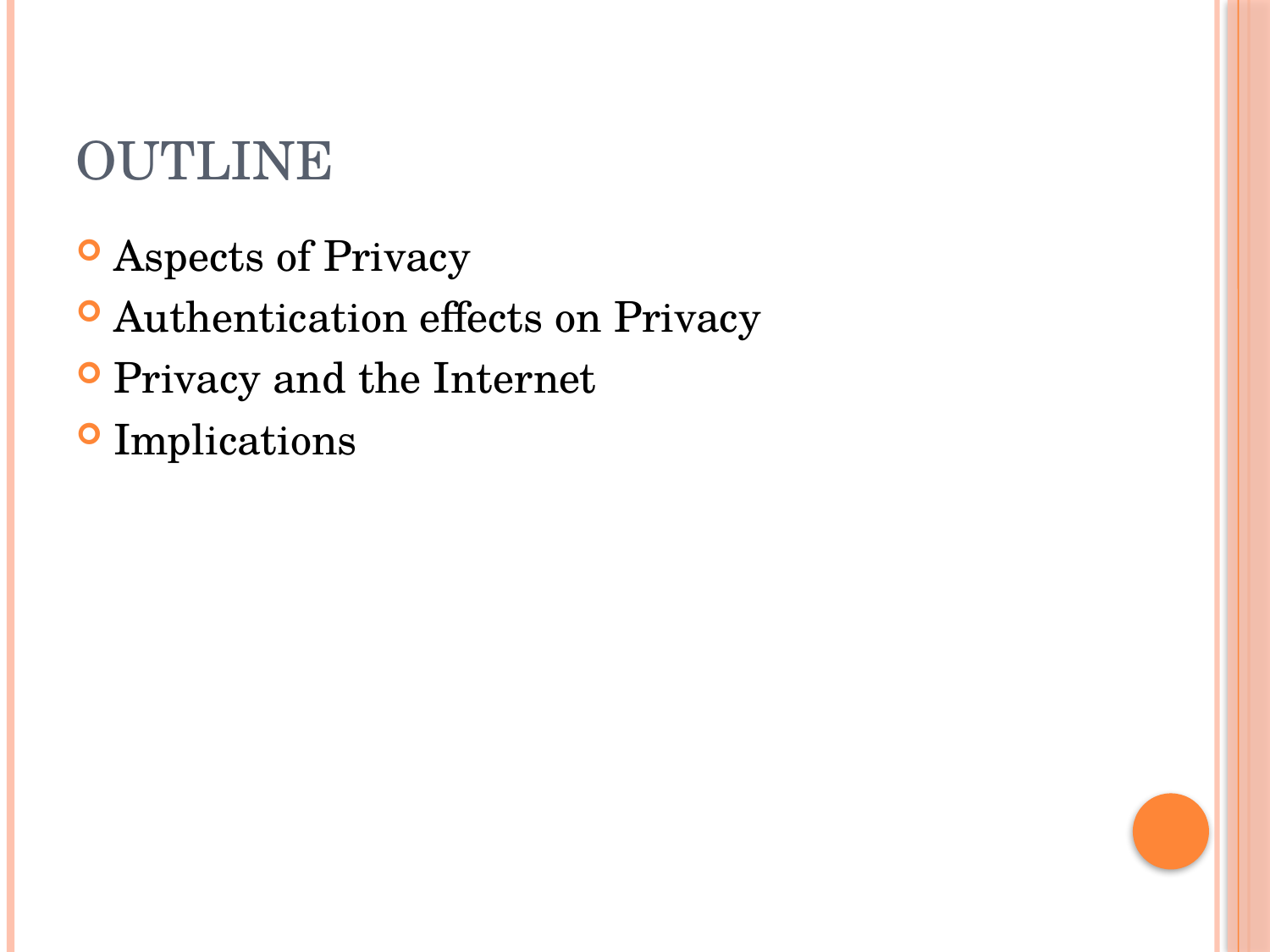

# Outline
Aspects of Privacy
Authentication effects on Privacy
Privacy and the Internet
Implications